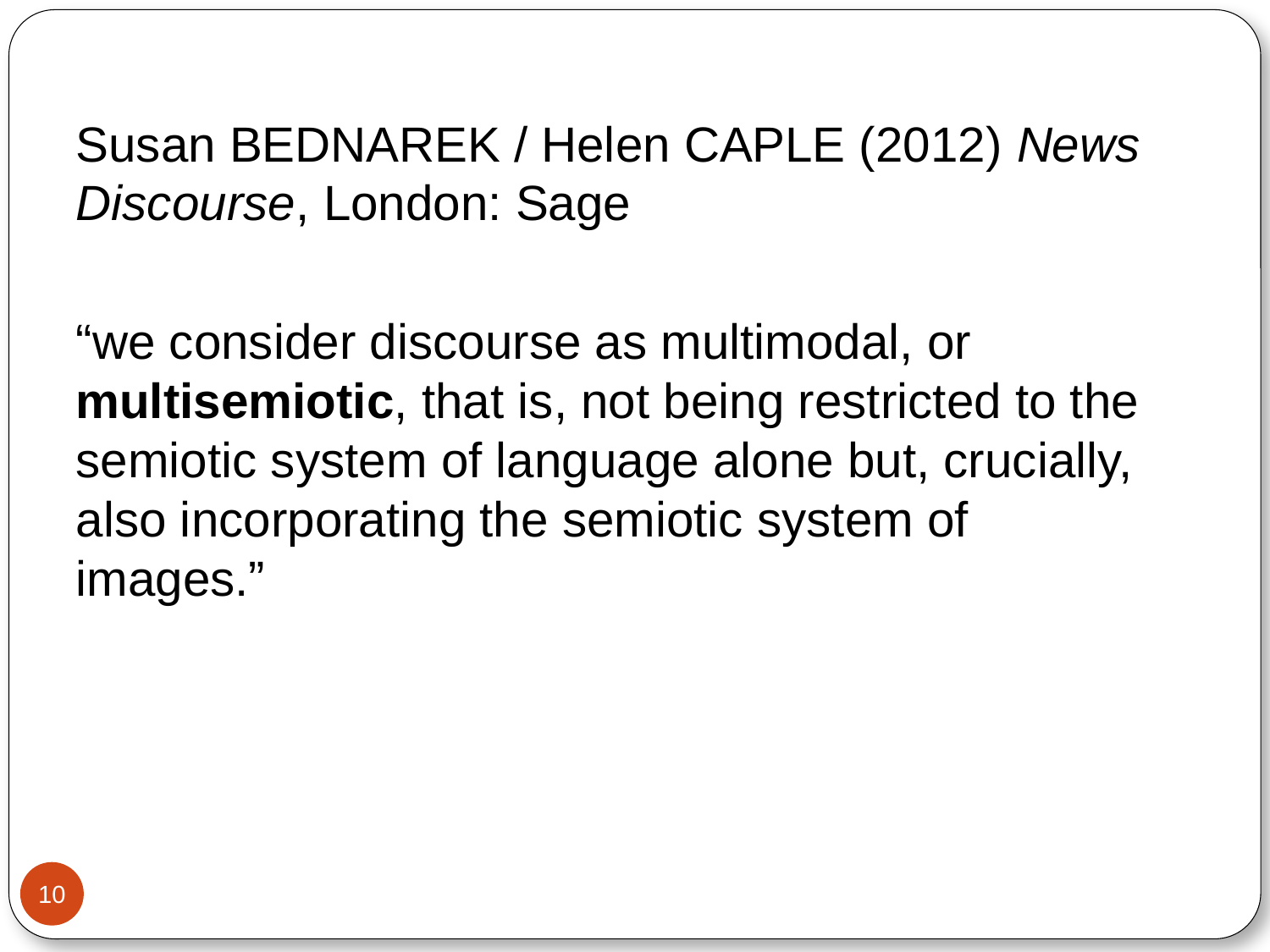

Susan BEDNAREK / Helen CAPLE (2012) News Discourse, London: Sage

“we consider discourse as multimodal, or multisemiotic, that is, not being restricted to the semiotic system of language alone but, crucially, also incorporating the semiotic system of images.”
10